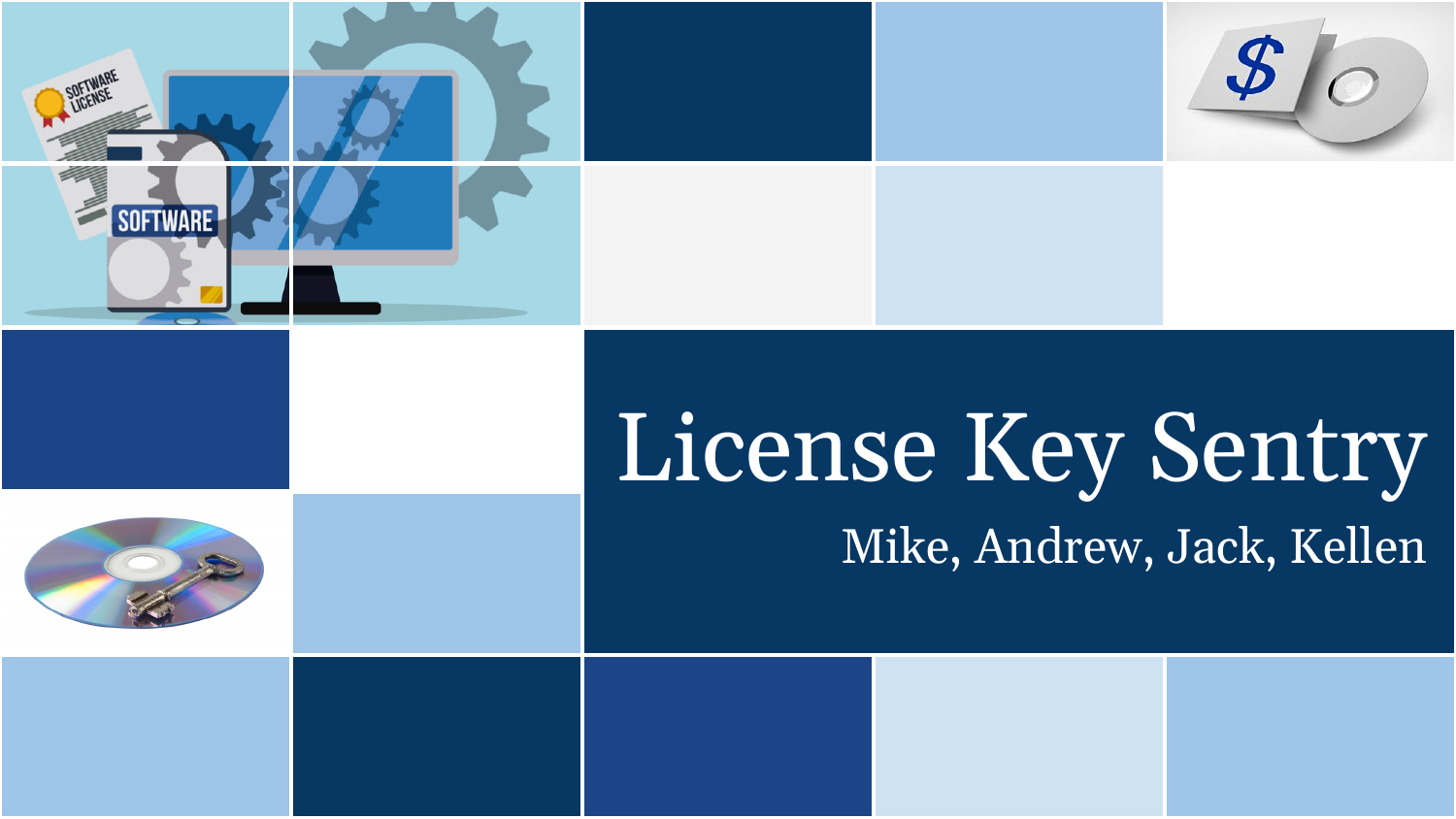

License Key Sentry

Mike, Andrew, Jack, Kellen